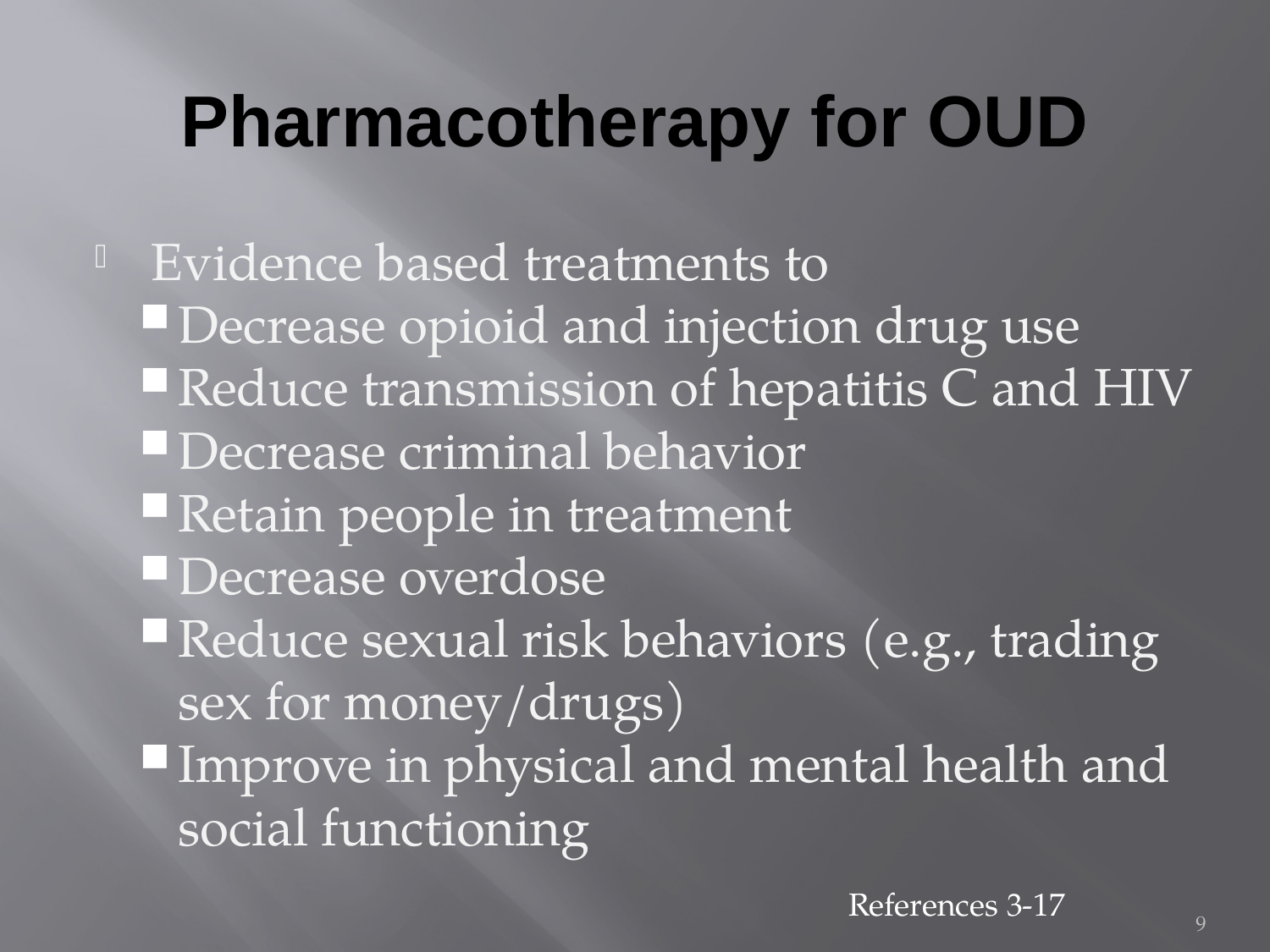

# Pharmacotherapy for OUD
Evidence based treatments to
Decrease opioid and injection drug use
Reduce transmission of hepatitis C and HIV
Decrease criminal behavior
Retain people in treatment
Decrease overdose
Reduce sexual risk behaviors (e.g., trading sex for money/drugs)
Improve in physical and mental health and social functioning
References 3-17
9